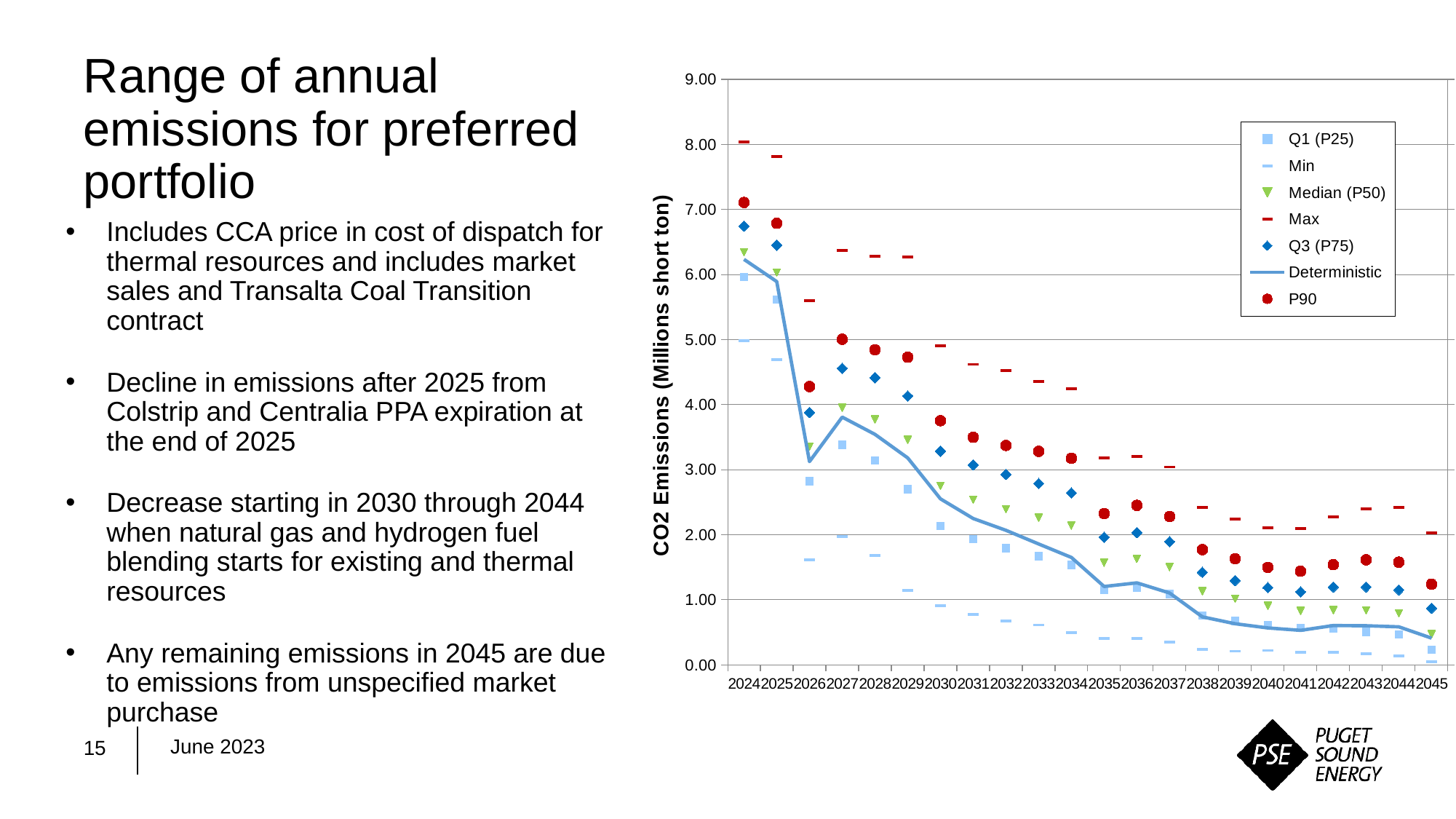

# Range of annual emissions for preferred portfolio

### Chart

| Category | Q1 (P25) | Min | Median (P50) | Max | Q3 (P75) | Deterministic | P90 |
|---|---|---|---|---|---|---|---|
| 2024 | 5.9616095884013305 | 4.986046929775696 | 6.343921724714455 | 8.035428277260499 | 6.743639045365719 | 6.232457356592436 | 7.106652124102911 |
| 2025 | 5.6138894203576015 | 4.695850362269783 | 6.028704171045381 | 7.810804012550698 | 6.451277326816649 | 5.891390797491758 | 6.787401357958938 |
| 2026 | 2.8239497687769965 | 1.615378977443866 | 3.3512074169247565 | 5.6015076339557535 | 3.8776457172072245 | 3.122896953076097 | 4.277400769246723 |
| 2027 | 3.38160482407073 | 1.973881890433978 | 3.9526203223231757 | 6.375333400619191 | 4.5582923052509825 | 3.807330292868098 | 5.003238787188452 |
| 2028 | 3.139365846115536 | 1.680030479365473 | 3.774885140266171 | 6.276072294417726 | 4.41393636594516 | 3.5422208423611767 | 4.843501528643238 |
| 2029 | 2.6964549152456767 | 1.144066406126798 | 3.459959381159184 | 6.268602708068825 | 4.133264516165047 | 3.17976925469803 | 4.728511601372963 |
| 2030 | 2.1308233878852074 | 0.9119445718411463 | 2.7477706886754425 | 4.906389091205137 | 3.283022393542029 | 2.550792635124543 | 3.753009513046939 |
| 2031 | 1.9296102531536767 | 0.7768233865417603 | 2.536736520029574 | 4.6189470806827515 | 3.07182974039255 | 2.2482206171610986 | 3.4971953944996184 |
| 2032 | 1.7909501203880833 | 0.6778169949950166 | 2.390399599324933 | 4.526374828464289 | 2.9255583947326893 | 2.066769476015269 | 3.3725084567161248 |
| 2033 | 1.668243775757837 | 0.611268232869353 | 2.2609584300551657 | 4.3525283557802386 | 2.7872136589442933 | 1.856779554055659 | 3.281827598109333 |
| 2034 | 1.5365355387442565 | 0.49825161625689834 | 2.1402705475969053 | 4.247960647272609 | 2.6422512719517823 | 1.6496641432866226 | 3.1738148197727316 |
| 2035 | 1.149856056904335 | 0.4067883994831718 | 1.569776181528024 | 3.178124883080597 | 1.9609416066887366 | 1.2029659474062584 | 2.324291042333466 |
| 2036 | 1.1845923281080892 | 0.4060315776542693 | 1.6276885070089357 | 3.202821501802037 | 2.0307226085320513 | 1.2590706618793137 | 2.4499785194307004 |
| 2037 | 1.0889131617468164 | 0.3475882939872028 | 1.502492389417823 | 3.039854062844186 | 1.8933594300193937 | 1.1033949926075286 | 2.2801508578980596 |
| 2038 | 0.7535267787139802 | 0.2371314909726694 | 1.1312098570550981 | 2.41492874580504 | 1.4214360368122478 | 0.7367270642231116 | 1.7693991453373756 |
| 2039 | 0.6738547366284342 | 0.2087028851362662 | 1.0132986945502955 | 2.238737238378683 | 1.2953405398357294 | 0.6308831447575538 | 1.629869808108465 |
| 2040 | 0.6081702724909416 | 0.2193615609596834 | 0.9078546769796974 | 2.108505297772455 | 1.186787397946333 | 0.5660163987284421 | 1.4973947111249983 |
| 2041 | 0.5656519851747492 | 0.1910782790204563 | 0.8289056231877783 | 2.0941029413659438 | 1.1213564804230909 | 0.5293565067524586 | 1.4380676556646277 |
| 2042 | 0.5591408158520391 | 0.1890442571269694 | 0.8395237129963218 | 2.271330902551373 | 1.1945760402019778 | 0.6030849858021781 | 1.538570091371106 |
| 2043 | 0.5061017634457331 | 0.1652242393873098 | 0.8357424091654292 | 2.3917646480924892 | 1.195613613825269 | 0.5999067698358168 | 1.6140204762734347 |
| 2044 | 0.4660750877622237 | 0.1322035965810444 | 0.79065637411363 | 2.421603325477756 | 1.1509216114393026 | 0.583190921651924 | 1.5769230169746133 |
| 2045 | 0.22913434562008392 | 0.05078194686734959 | 0.4718591925057974 | 2.0268804994765652 | 0.8687551148089421 | 0.4097121038209134 | 1.2388884304913719 |
Includes CCA price in cost of dispatch for thermal resources and includes market sales and Transalta Coal Transition contract
Decline in emissions after 2025 from Colstrip and Centralia PPA expiration at the end of 2025
Decrease starting in 2030 through 2044 when natural gas and hydrogen fuel blending starts for existing and thermal resources
Any remaining emissions in 2045 are due to emissions from unspecified market purchase